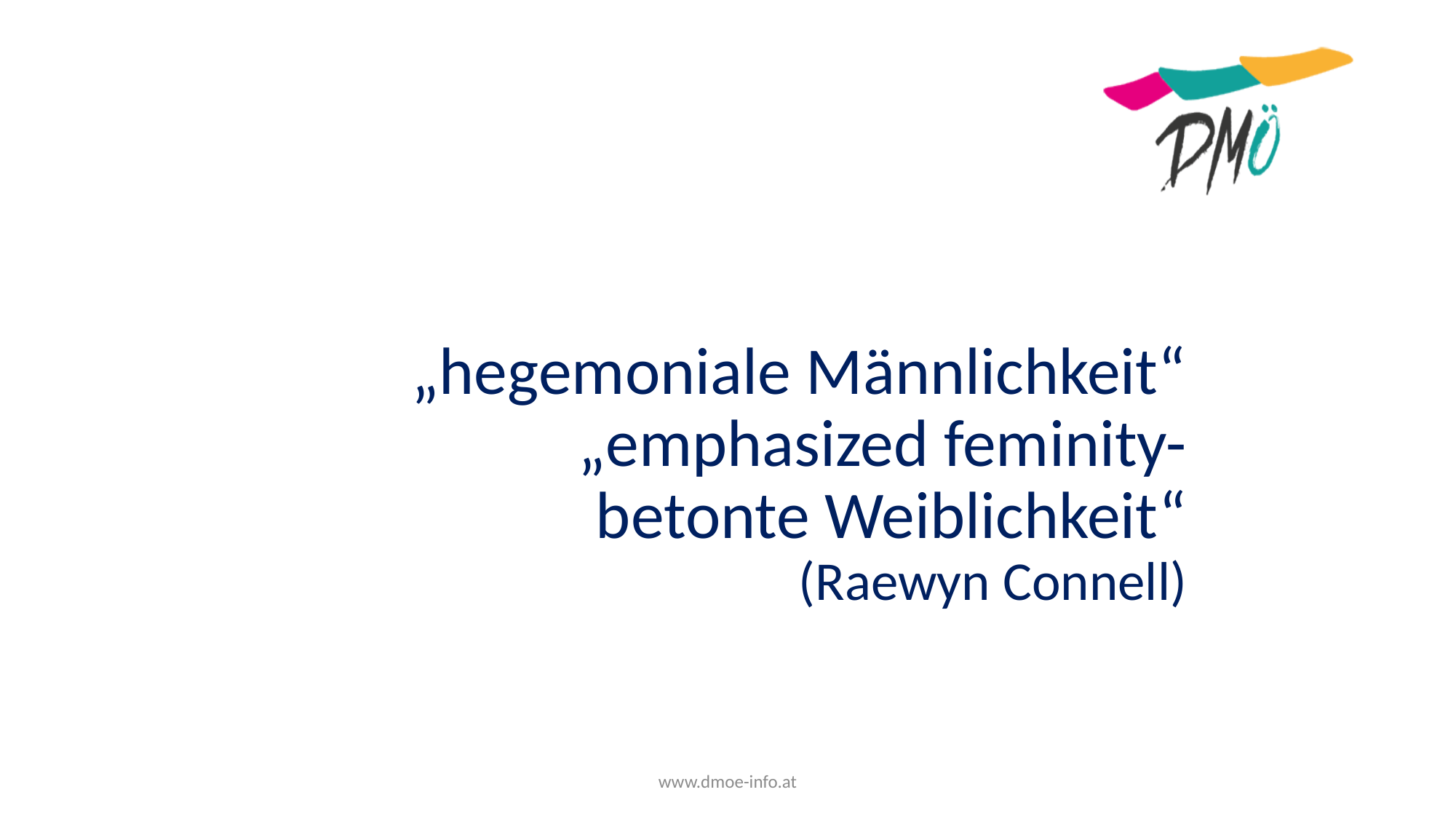

# „hegemoniale Männlichkeit“ „emphasized feminity- betonte Weiblichkeit“ (Raewyn Connell)
www.dmoe-info.at